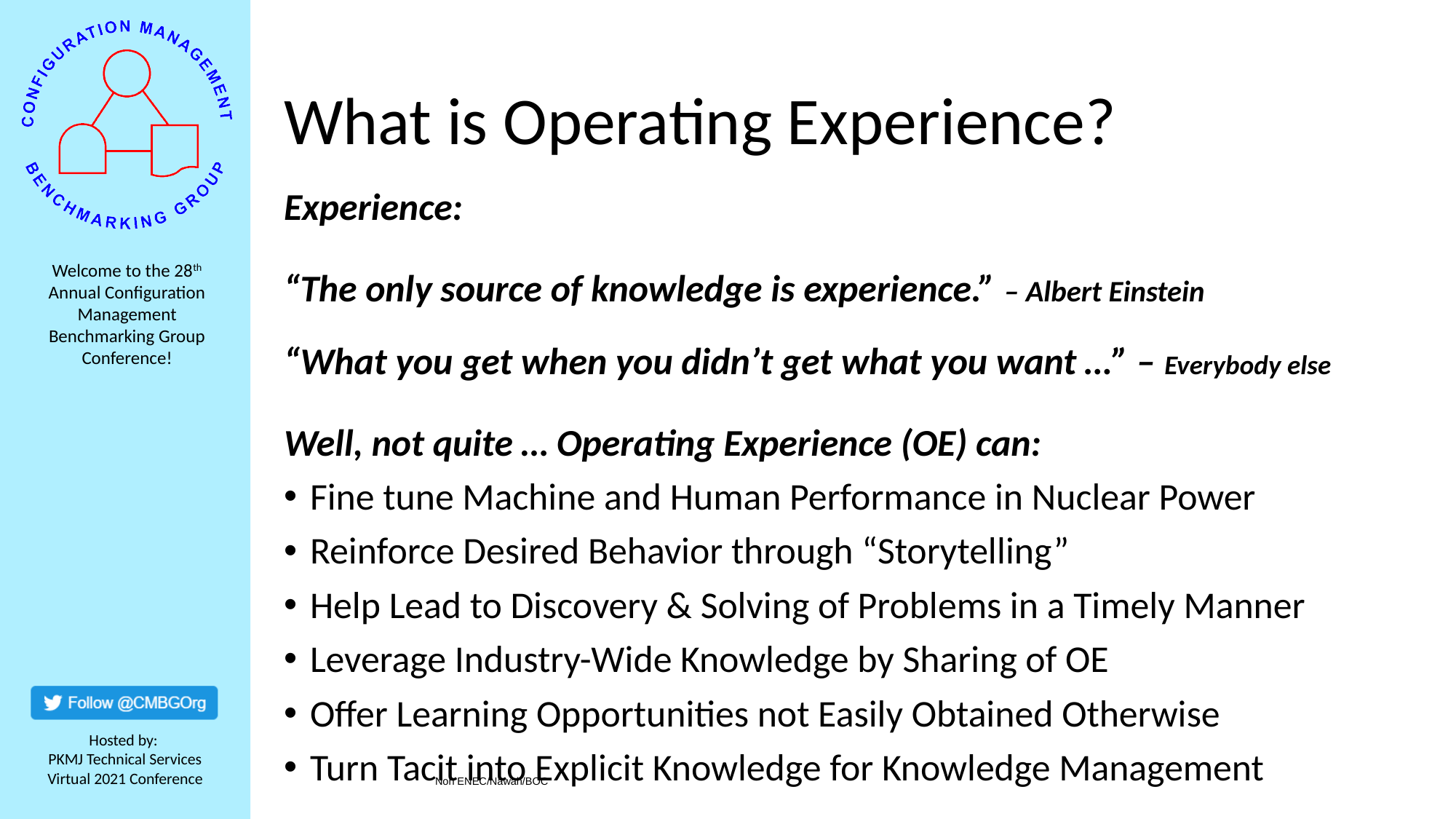

# What is Operating Experience?
Experience:

“The only source of knowledge is experience.” – Albert Einstein

“What you get when you didn’t get what you want …” – Everybody else

Well, not quite … Operating Experience (OE) can:
Fine tune Machine and Human Performance in Nuclear Power
Reinforce Desired Behavior through “Storytelling”
Help Lead to Discovery & Solving of Problems in a Timely Manner
Leverage Industry-Wide Knowledge by Sharing of OE
Offer Learning Opportunities not Easily Obtained Otherwise
Turn Tacit into Explicit Knowledge for Knowledge Management

                  Non ENEC/Nawah/BOC